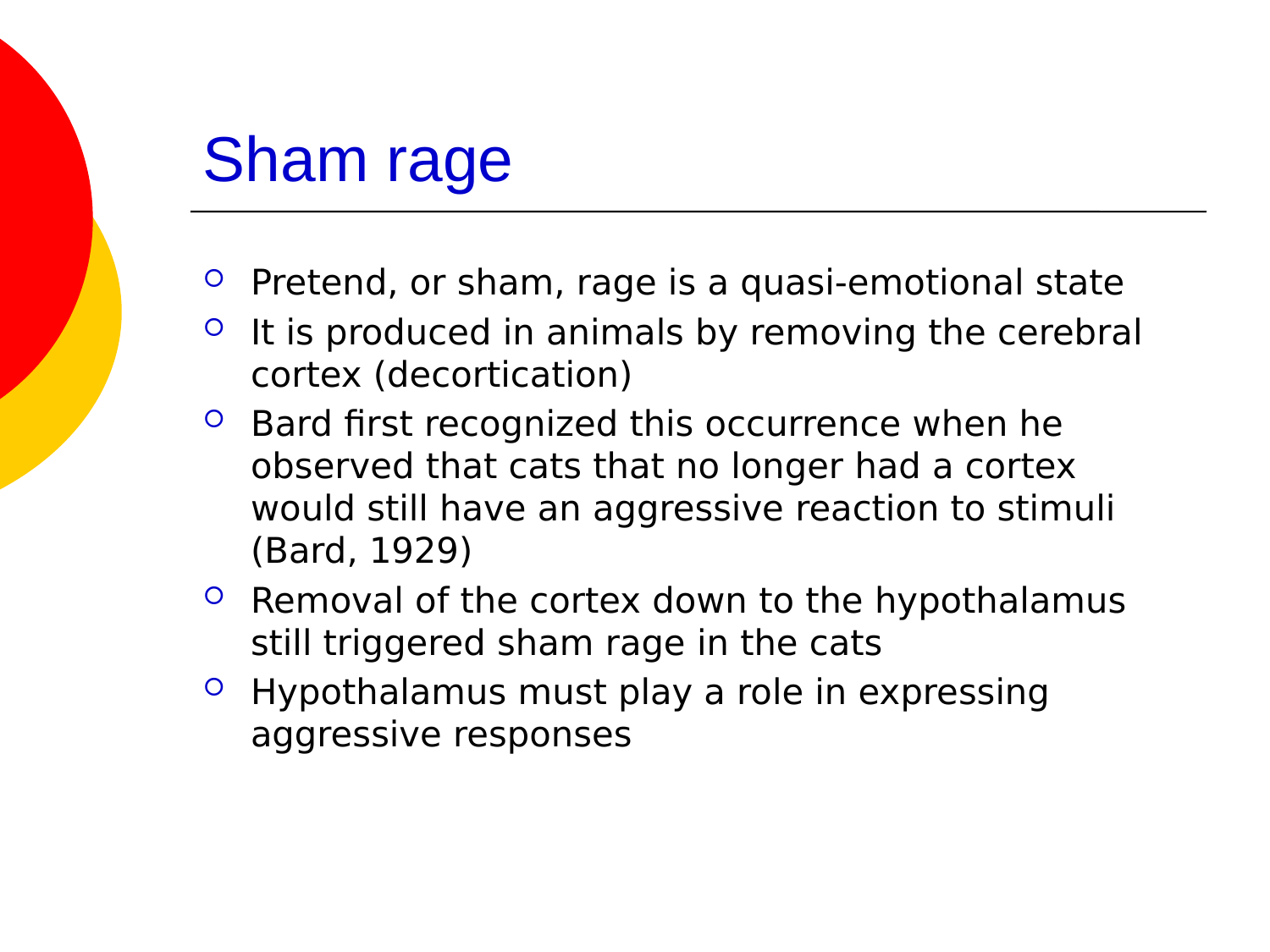

# Sham rage
Pretend, or sham, rage is a quasi-emotional state
It is produced in animals by removing the cerebral cortex (decortication)
Bard first recognized this occurrence when he observed that cats that no longer had a cortex would still have an aggressive reaction to stimuli (Bard, 1929)
Removal of the cortex down to the hypothalamus still triggered sham rage in the cats
Hypothalamus must play a role in expressing aggressive responses